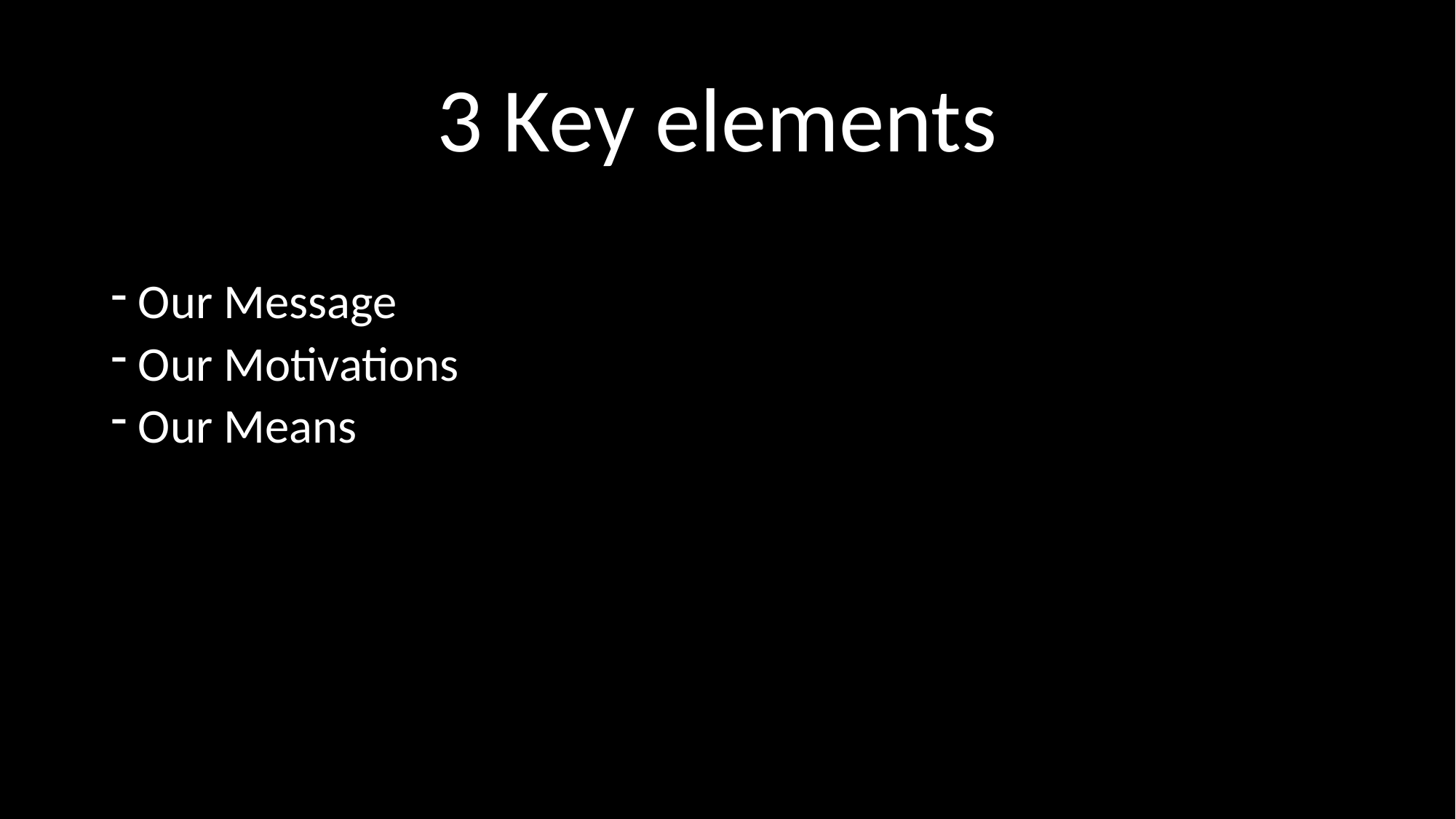

# 3 Key elements

Our Message
Our Motivations
Our Means